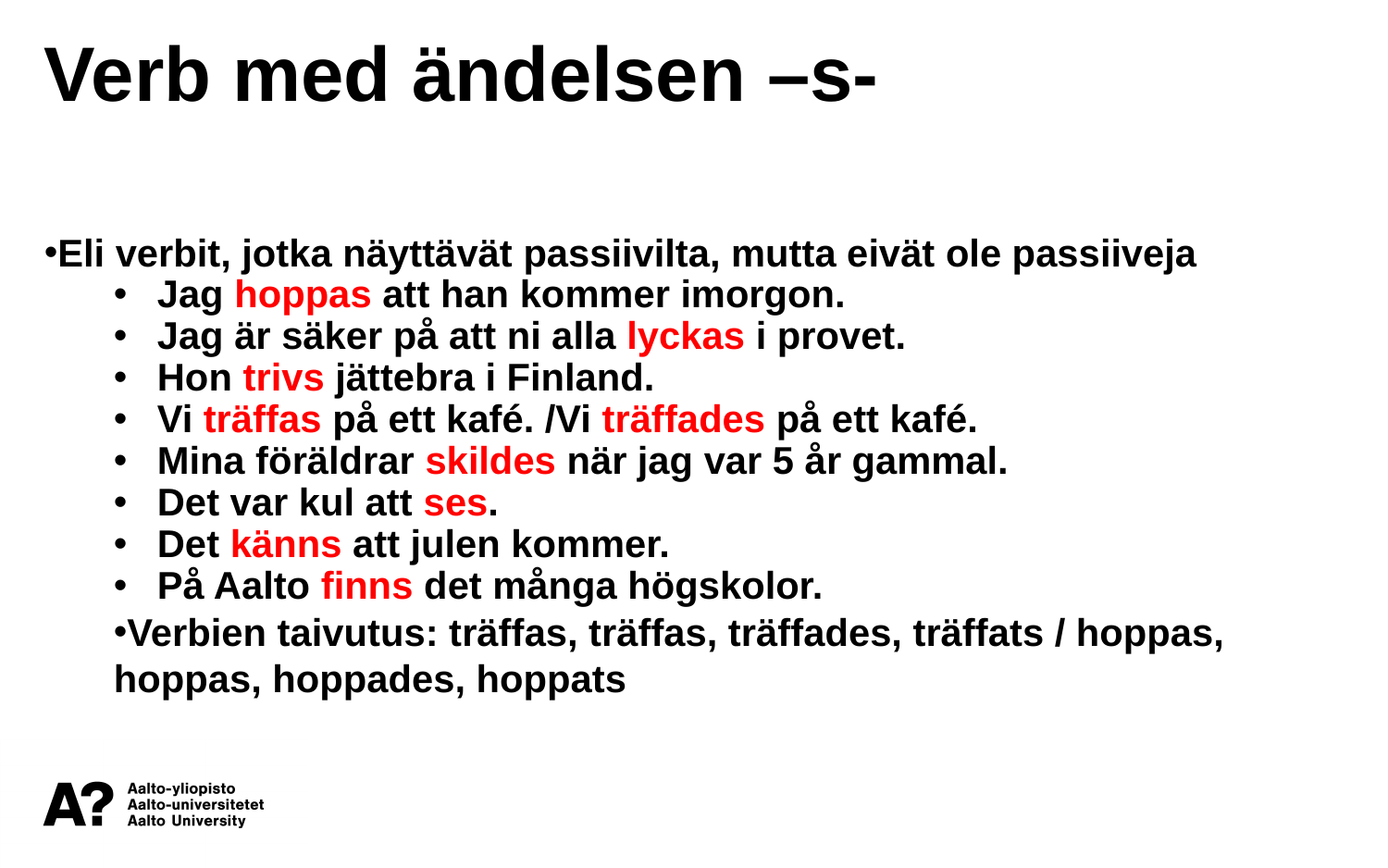

Verb med ändelsen –s-
Eli verbit, jotka näyttävät passiivilta, mutta eivät ole passiiveja
Jag hoppas att han kommer imorgon.
Jag är säker på att ni alla lyckas i provet.
Hon trivs jättebra i Finland.
Vi träffas på ett kafé. /Vi träffades på ett kafé.
Mina föräldrar skildes när jag var 5 år gammal.
Det var kul att ses.
Det känns att julen kommer.
På Aalto finns det många högskolor.
Verbien taivutus: träffas, träffas, träffades, träffats / hoppas, hoppas, hoppades, hoppats